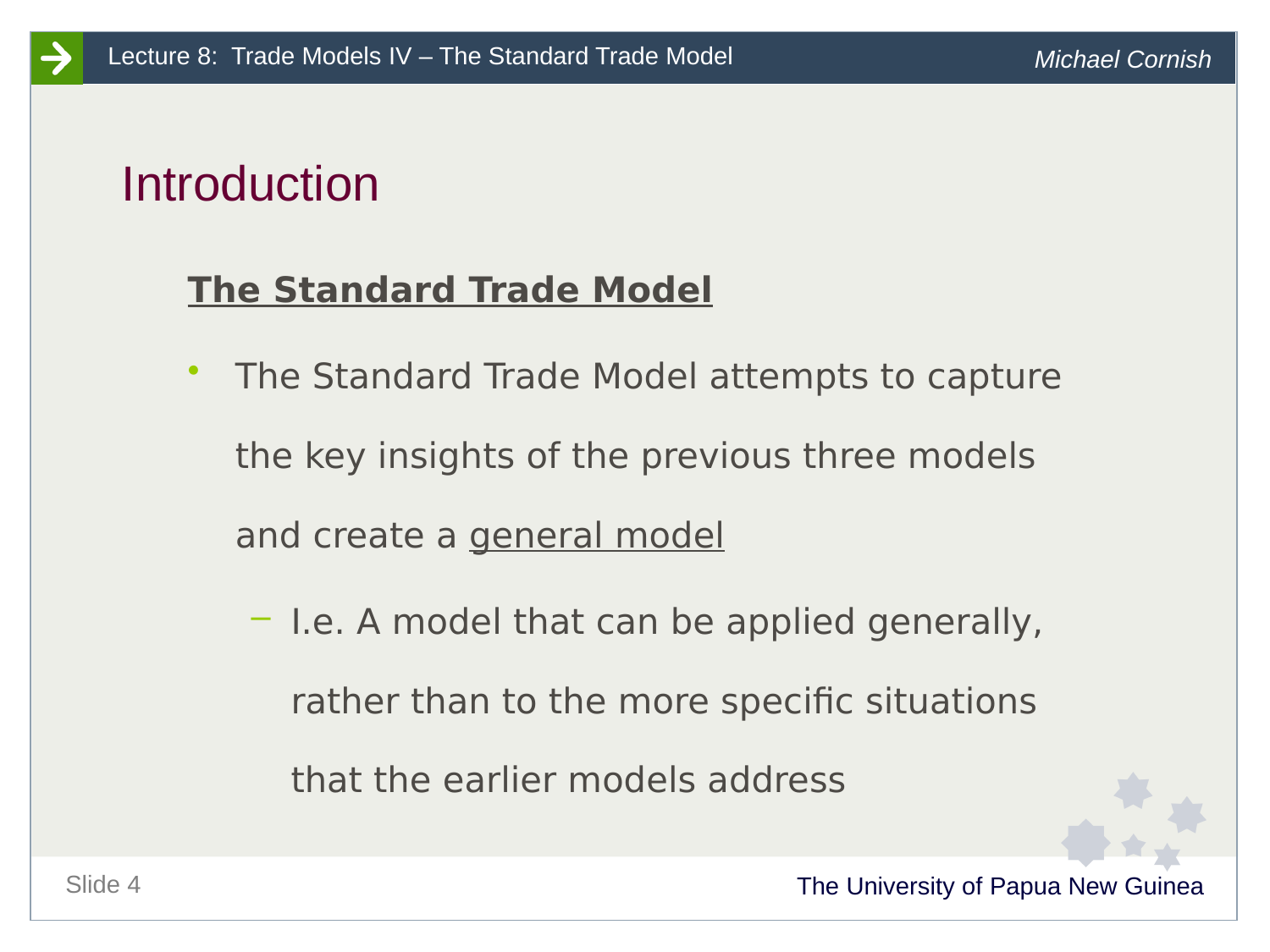

# Introduction
The Standard Trade Model
The Standard Trade Model attempts to capture the key insights of the previous three models and create a general model
I.e. A model that can be applied generally, rather than to the more specific situations that the earlier models address